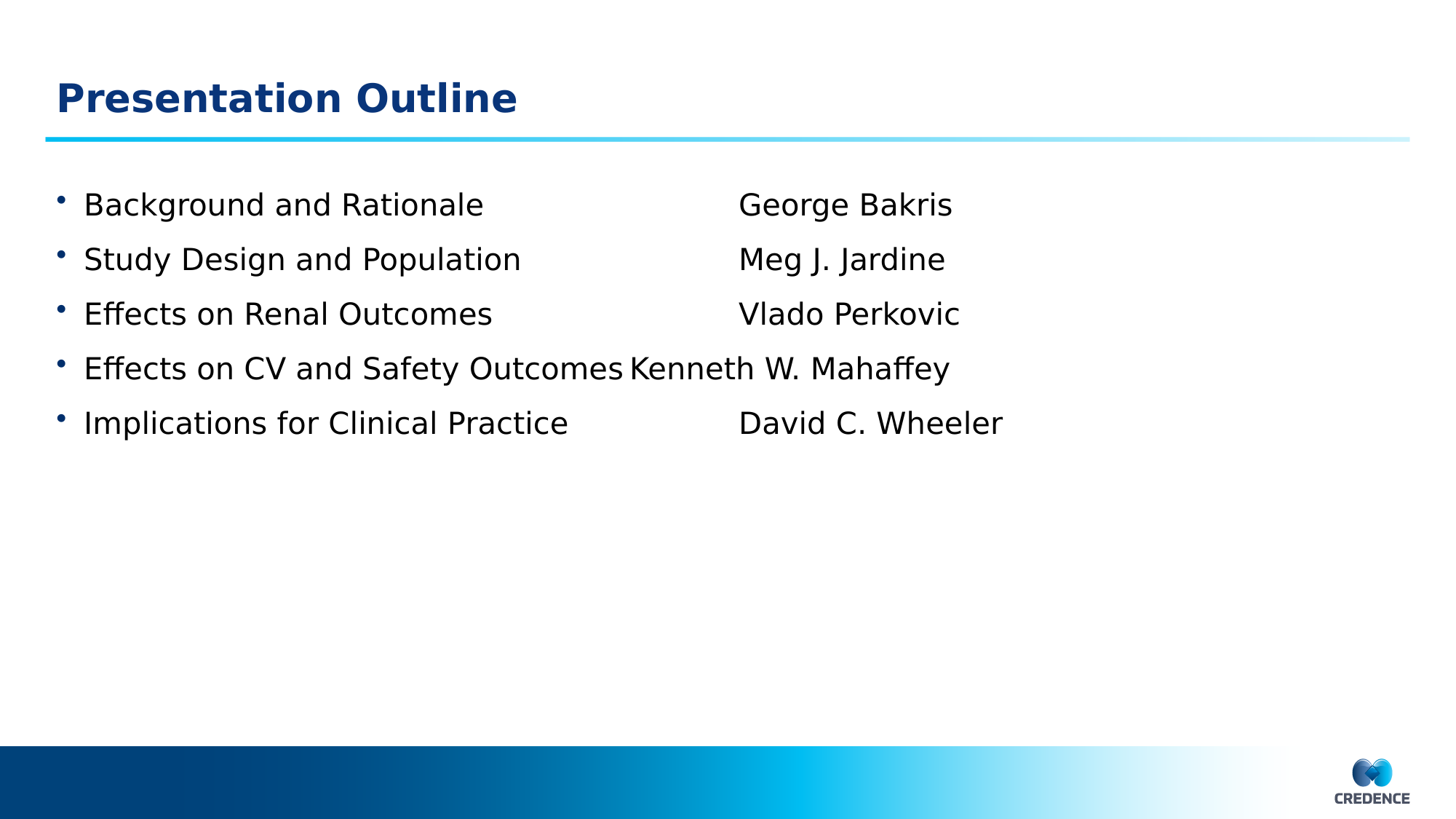

# Presentation Outline
Background and Rationale		   	George Bakris
Study Design and Population	   	Meg J. Jardine
Effects on Renal Outcomes		   	Vlado Perkovic
Effects on CV and Safety Outcomes	Kenneth W. Mahaffey
Implications for Clinical Practice	   	David C. Wheeler